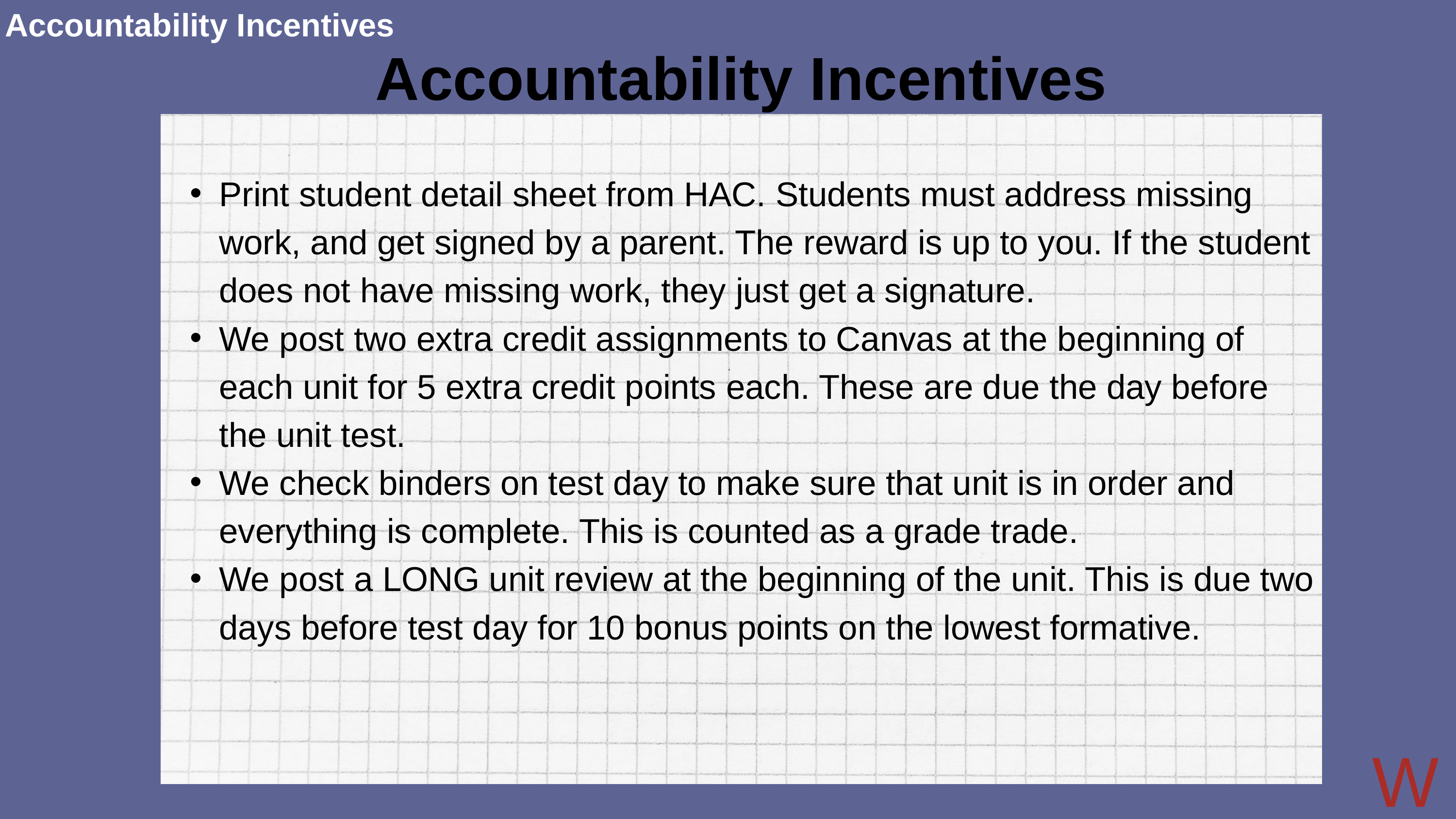

Accountability Incentives
Accountability Incentives

Print student detail sheet from HAC. Students must address missing work, and get signed by a parent. The reward is up to you. If the student does not have missing work, they just get a signature.
We post two extra credit assignments to Canvas at the beginning of each unit for 5 extra credit points each. These are due the day before the unit test.
We check binders on test day to make sure that unit is in order and everything is complete. This is counted as a grade trade.
We post a LONG unit review at the beginning of the unit. This is due two days before test day for 10 bonus points on the lowest formative.
W